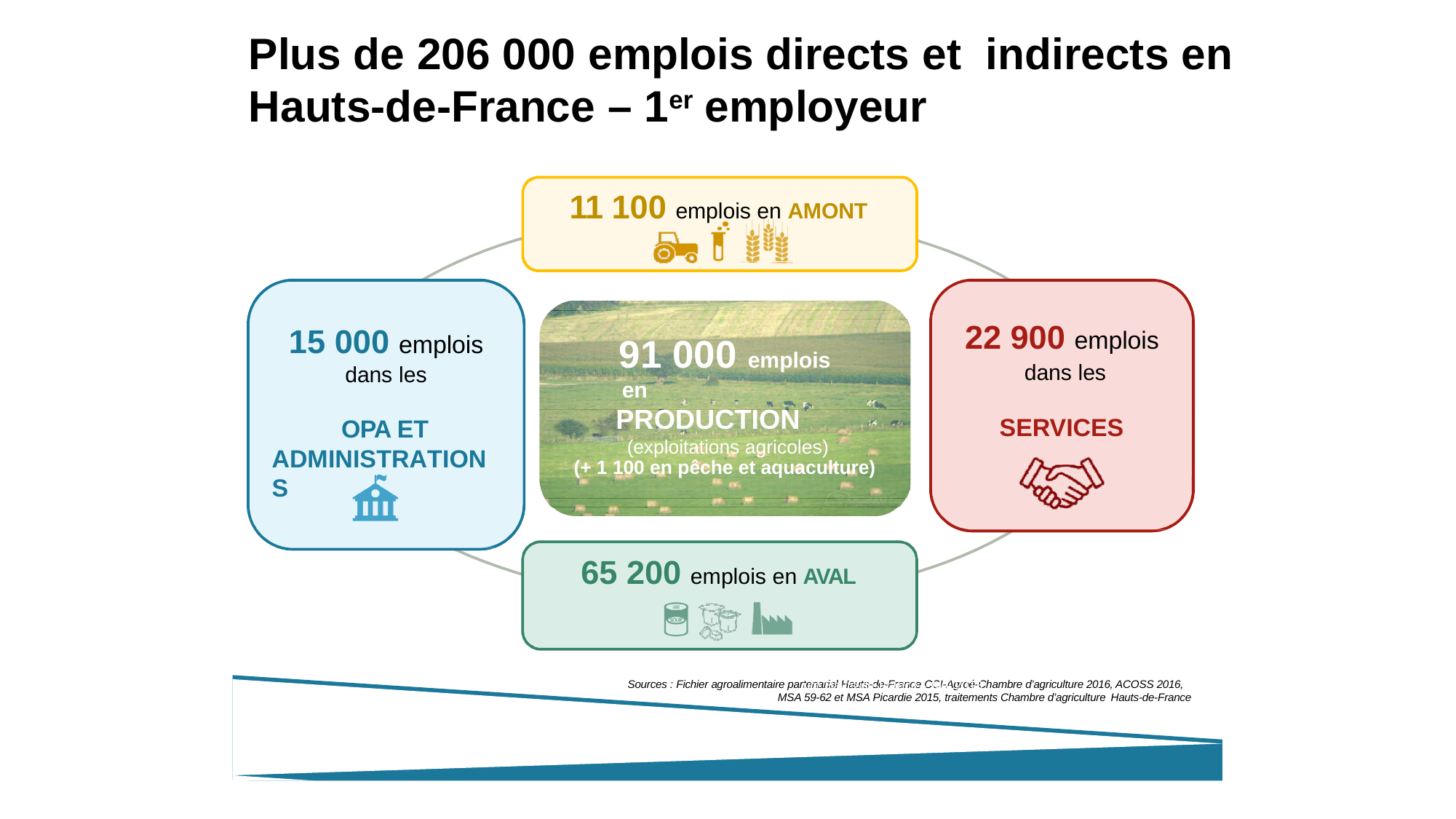

# Plus de 206 000 emplois directs et  indirects en Hauts-de-France – 1er employeur

11 100 emplois en AMONT

22 900 emplois
dans les
15 000 emplois
dans les

91 000 emplois  en PRODUCTION
(exploitations agricoles)

SERVICES
OPA ET  ADMINISTRATIONS
(+ 1 100 en pêche et aquaculture)

65 200 emplois en AVAL

Sources : Fichier agroalimentaire partenarial Hauts-de-France CCI-Agroé-Chambre d’agriculture 2016, ACOSS 2016,  MSA 59-62 et MSA Picardie 2015, traitements Chambre d’agriculture Hauts-de-France
ure Hauts-de-France – Mai 2018